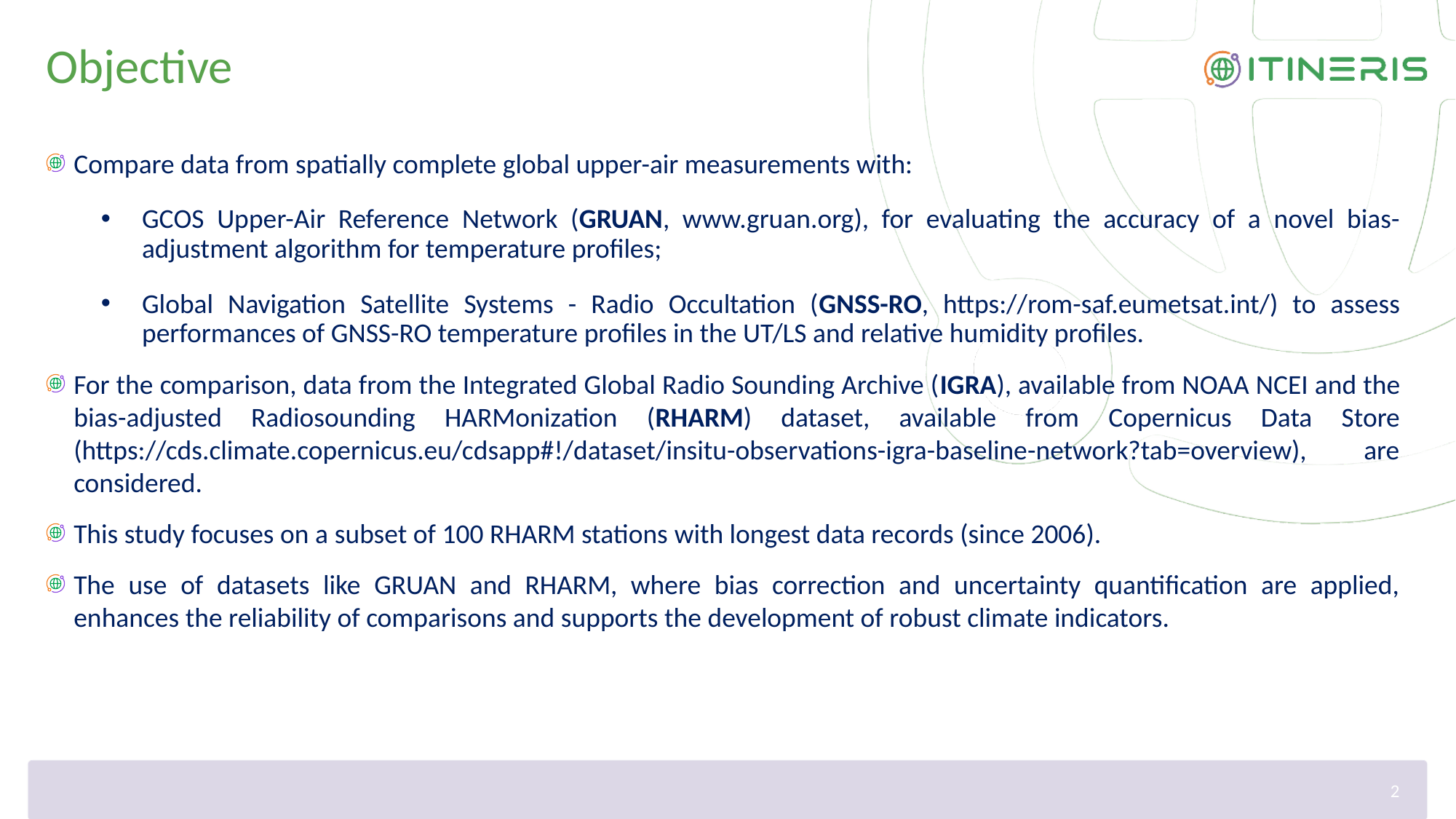

# Objective
Compare data from spatially complete global upper-air measurements with:
GCOS Upper-Air Reference Network (GRUAN, www.gruan.org), for evaluating the accuracy of a novel bias-adjustment algorithm for temperature profiles;
Global Navigation Satellite Systems - Radio Occultation (GNSS-RO, https://rom-saf.eumetsat.int/) to assess performances of GNSS-RO temperature profiles in the UT/LS and relative humidity profiles.
For the comparison, data from the Integrated Global Radio Sounding Archive (IGRA), available from NOAA NCEI and the bias-adjusted Radiosounding HARMonization (RHARM) dataset, available from Copernicus Data Store (https://cds.climate.copernicus.eu/cdsapp#!/dataset/insitu-observations-igra-baseline-network?tab=overview), are considered.
This study focuses on a subset of 100 RHARM stations with longest data records (since 2006).
The use of datasets like GRUAN and RHARM, where bias correction and uncertainty quantification are applied, enhances the reliability of comparisons and supports the development of robust climate indicators.